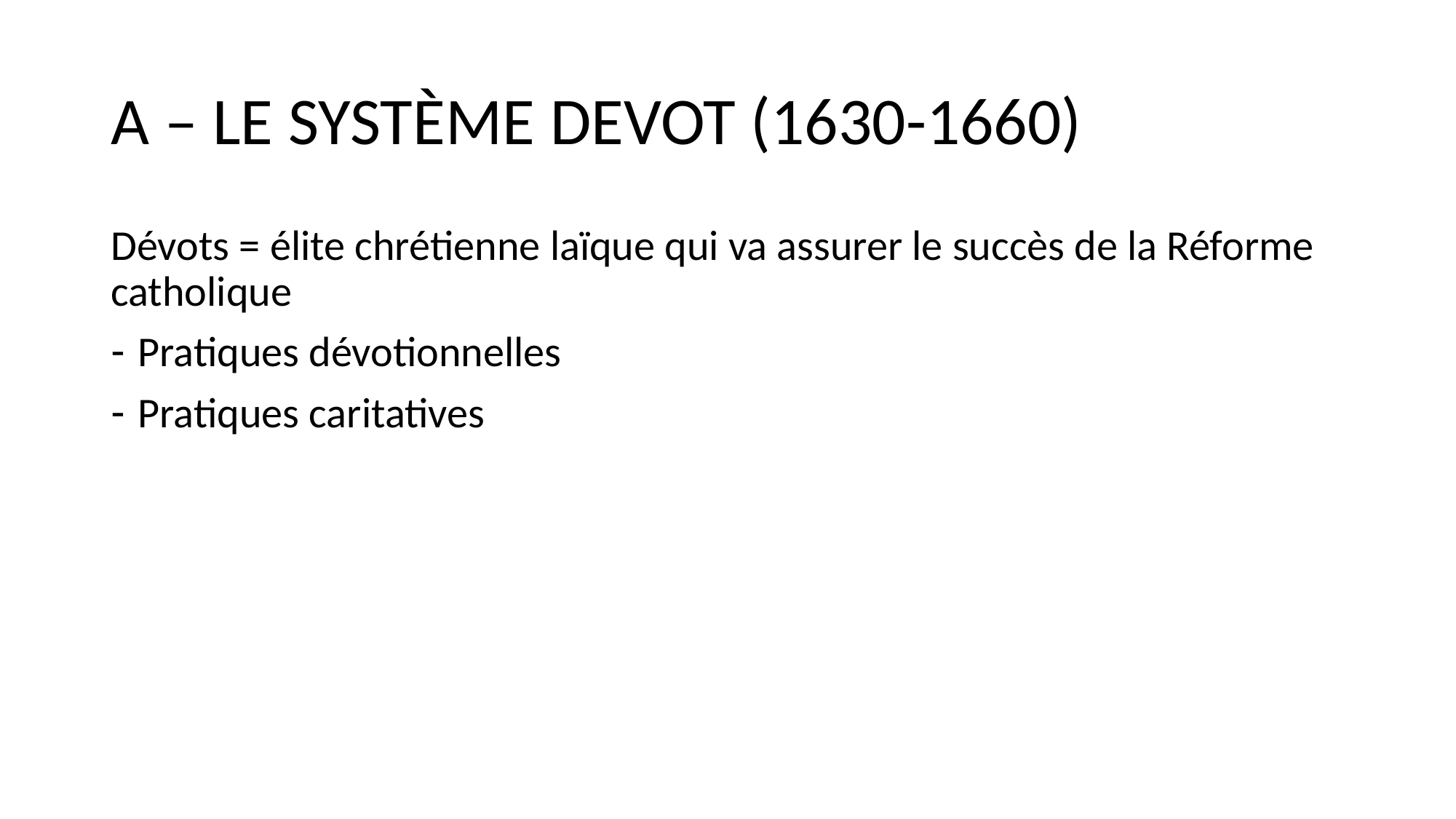

# A – LE SYSTÈME DEVOT (1630-1660)
Dévots = élite chrétienne laïque qui va assurer le succès de la Réforme catholique
Pratiques dévotionnelles
Pratiques caritatives